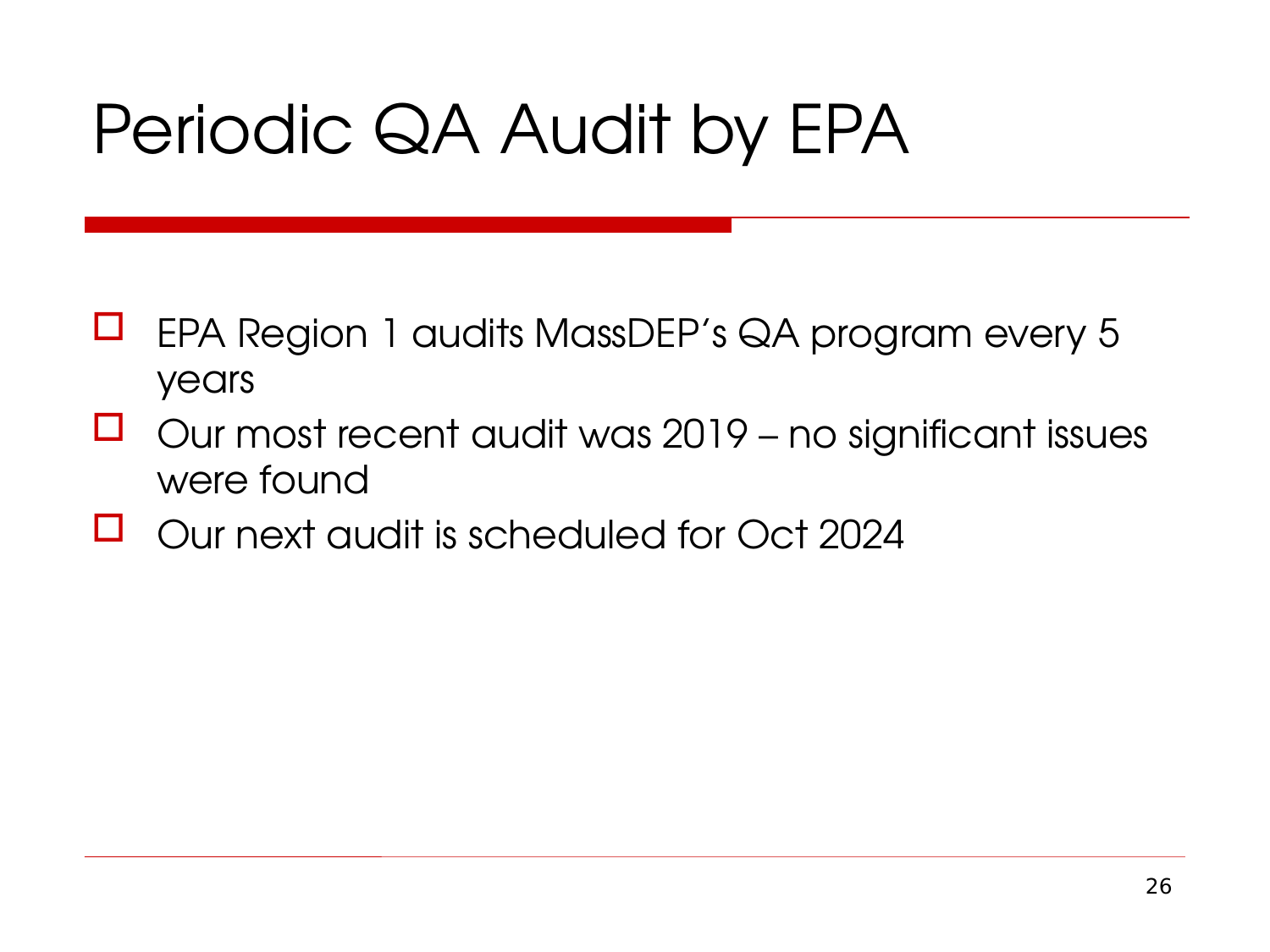

# Periodic QA Audit by EPA

EPA Region 1 audits MassDEP’s QA program every 5 years
Our most recent audit was 2019 – no significant issues were found
Our next audit is scheduled for Oct 2024

26